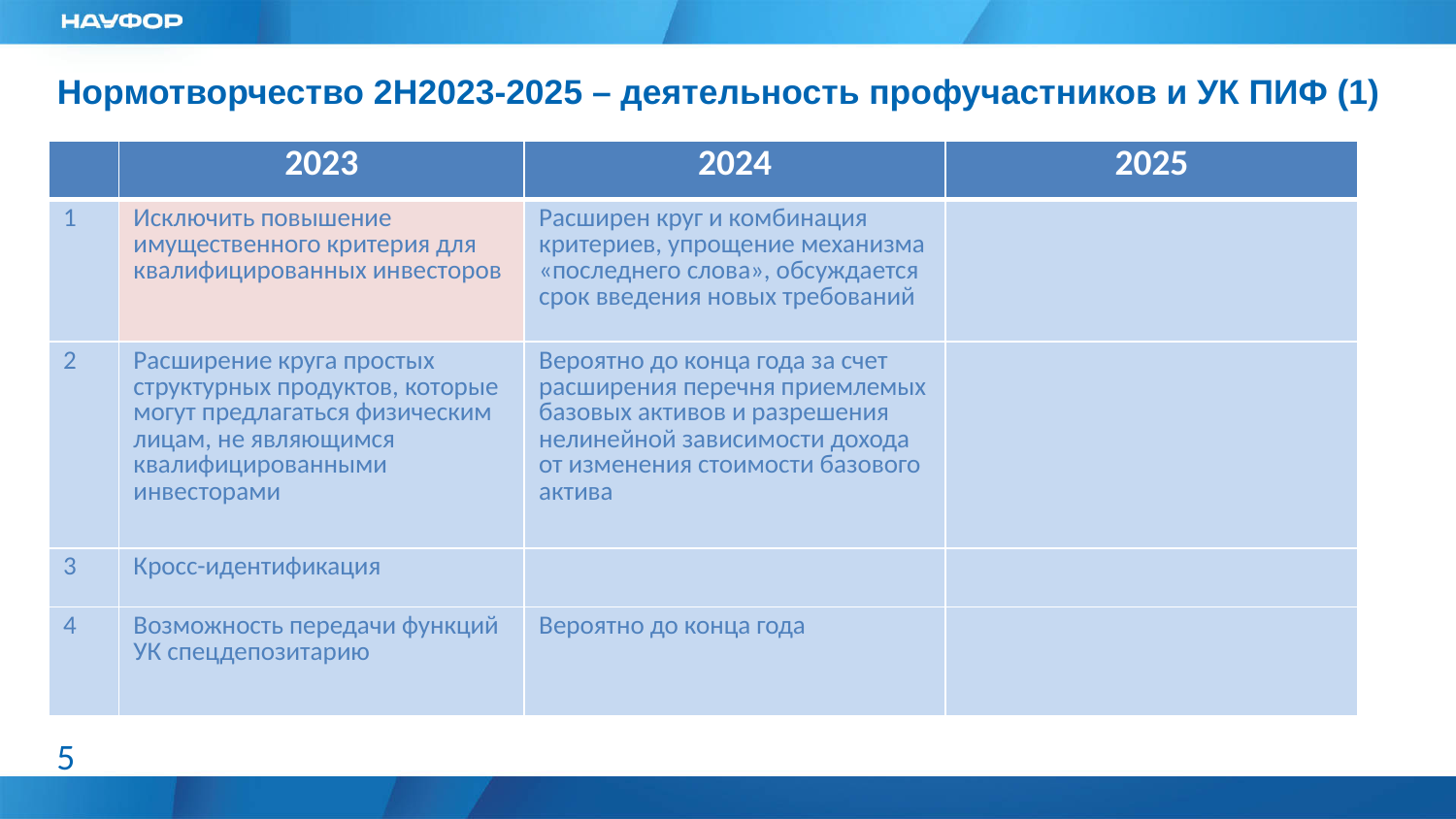

Нормотворчество 2H2023-2025 – деятельность профучастников и УК ПИФ (1)

|  | 2023 | 2024 | 2025 |
| --- | --- | --- | --- |
| 1 | Исключить повышение имущественного критерия для квалифицированных инвесторов | Расширен круг и комбинация критериев, упрощение механизма «последнего слова», обсуждается срок введения новых требований |  |
| 2 | Расширение круга простых структурных продуктов, которые могут предлагаться физическим лицам, не являющимся квалифицированными инвесторами | Вероятно до конца года за счет расширения перечня приемлемых базовых активов и разрешения нелинейной зависимости дохода от изменения стоимости базового актива |  |
| 3 | Кросс-идентификация |  |  |
| 4 | Возможность передачи функций УК спецдепозитарию | Вероятно до конца года |  |